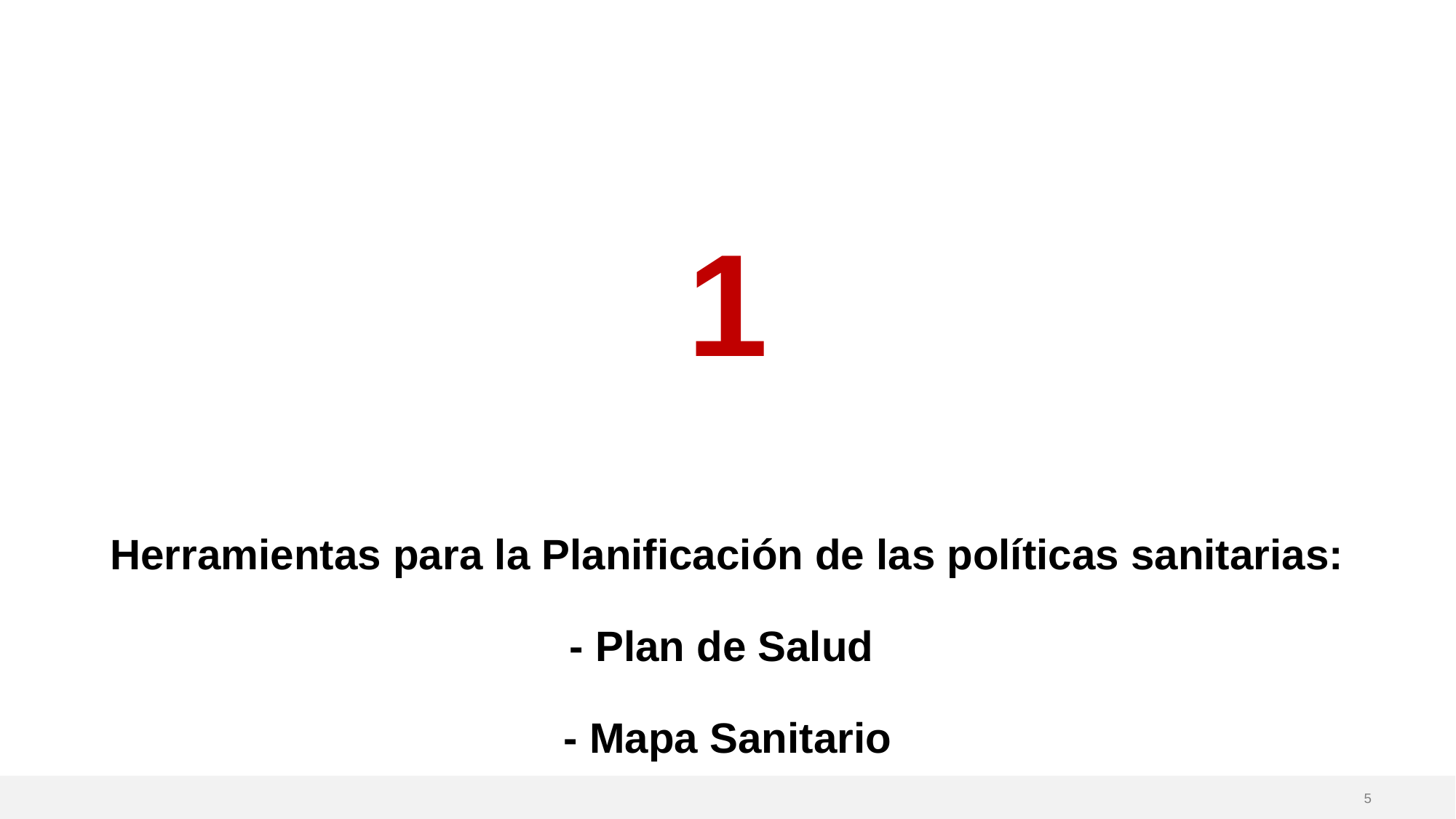

1
# Herramientas para la Planificación de las políticas sanitarias: - Plan de Salud - Mapa Sanitario